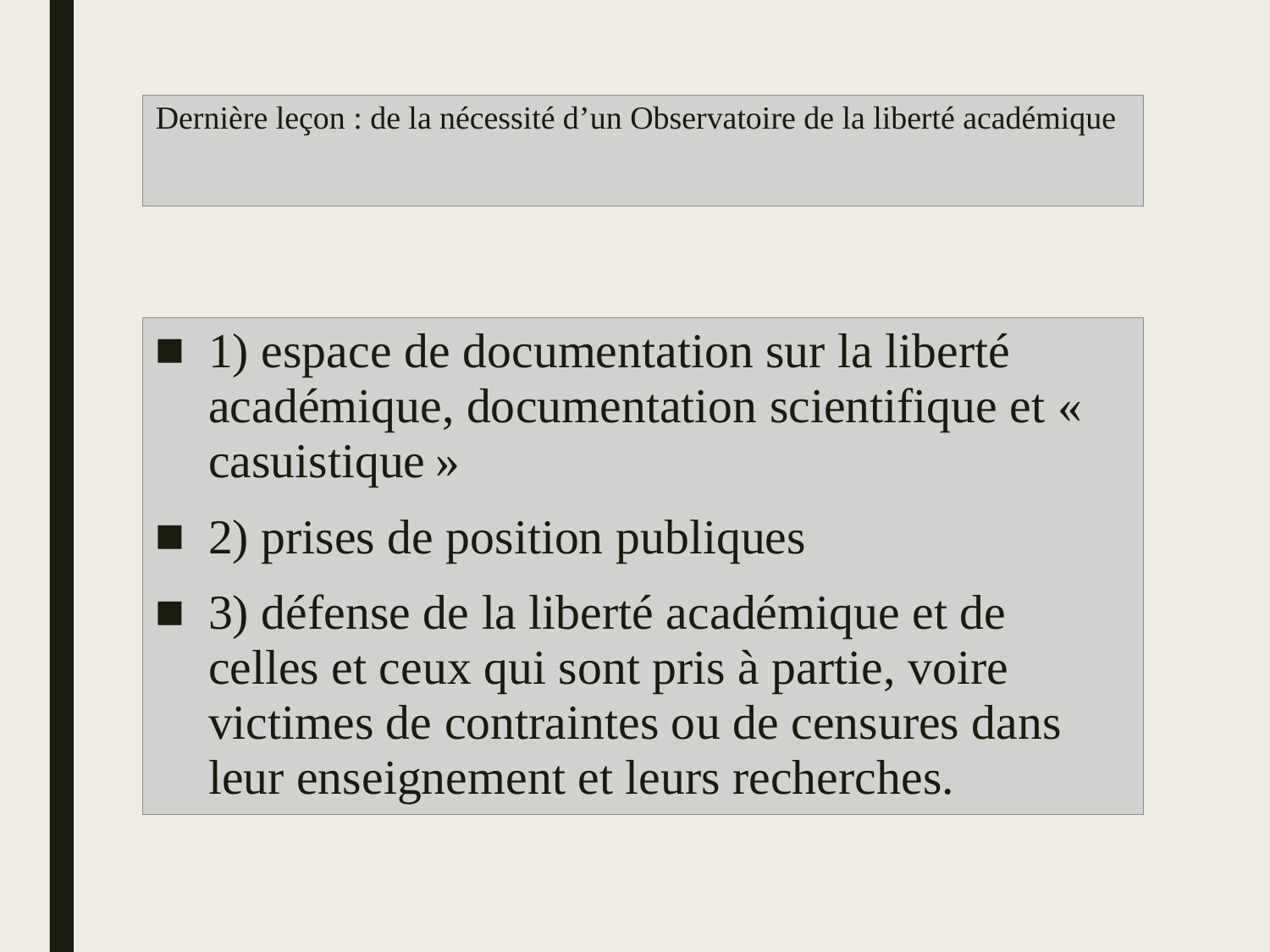

# Dernière leçon : de la nécessité d’un Observatoire de la liberté académique
1) espace de documentation sur la liberté académique, documentation scientifique et « casuistique »
2) prises de position publiques
3) défense de la liberté académique et de celles et ceux qui sont pris à partie, voire victimes de contraintes ou de censures dans leur enseignement et leurs recherches.